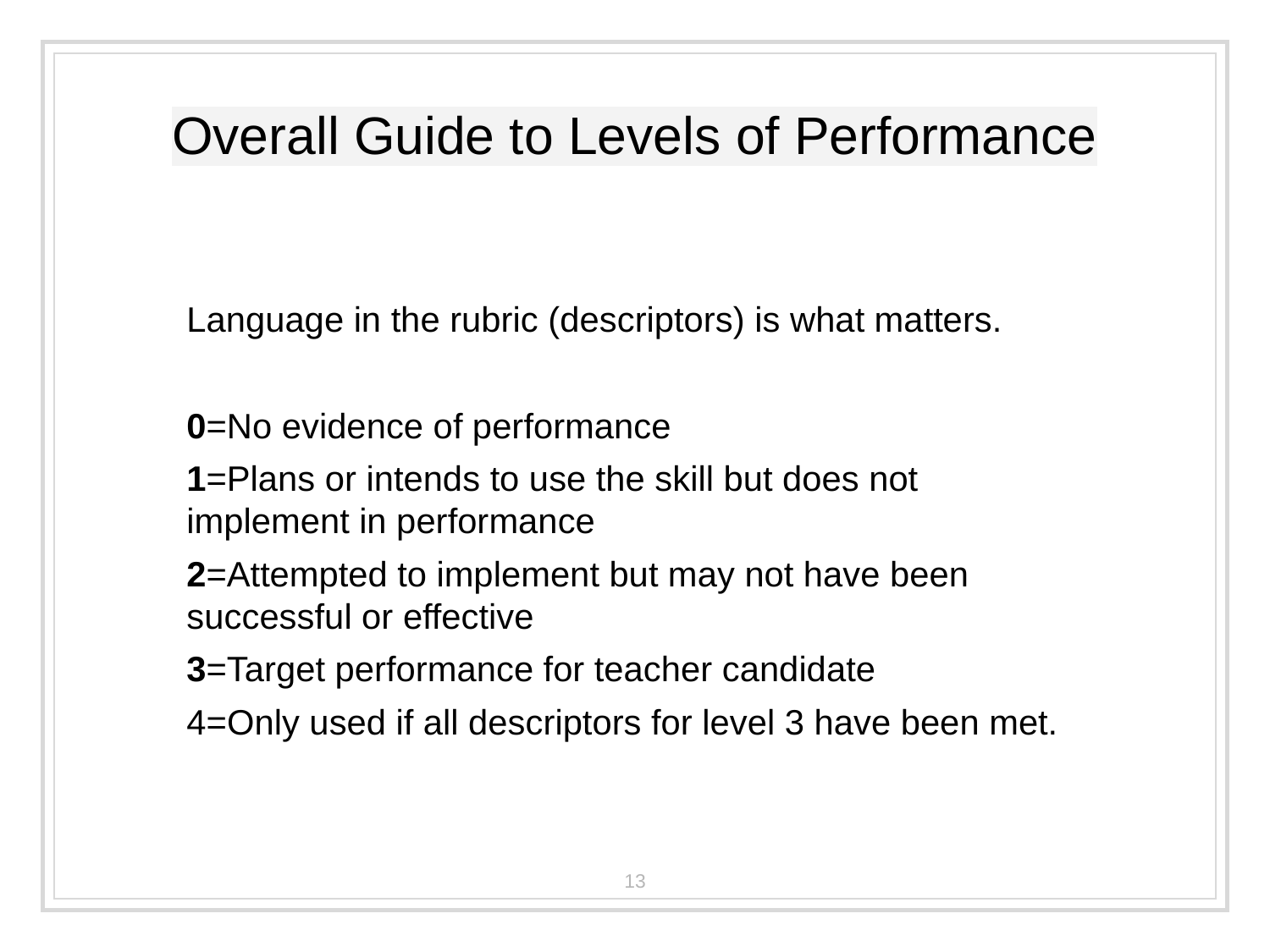

# Overall Guide to Levels of Performance
Language in the rubric (descriptors) is what matters.

0=No evidence of performance
1=Plans or intends to use the skill but does not implement in performance
2=Attempted to implement but may not have been successful or effective
3=Target performance for teacher candidate
4=Only used if all descriptors for level 3 have been met.
13